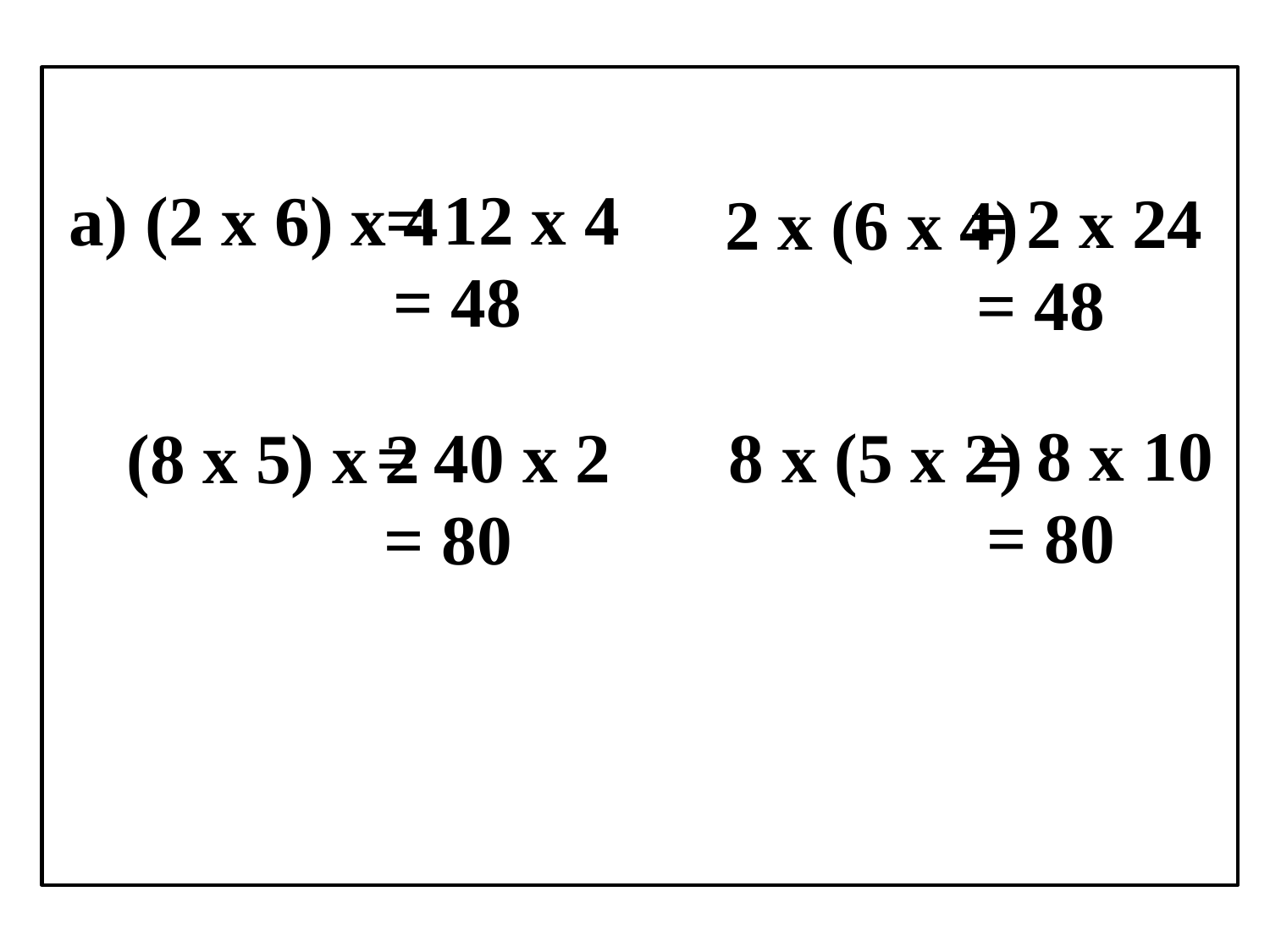

B
= 12 x 4
a) (2 x 6) x 4
= 2 x 24
2 x (6 x 4)
 = 48
 = 48
= 8 x 10
= 40 x 2
8 x (5 x 2)
(8 x 5) x 2
 = 80
 = 80